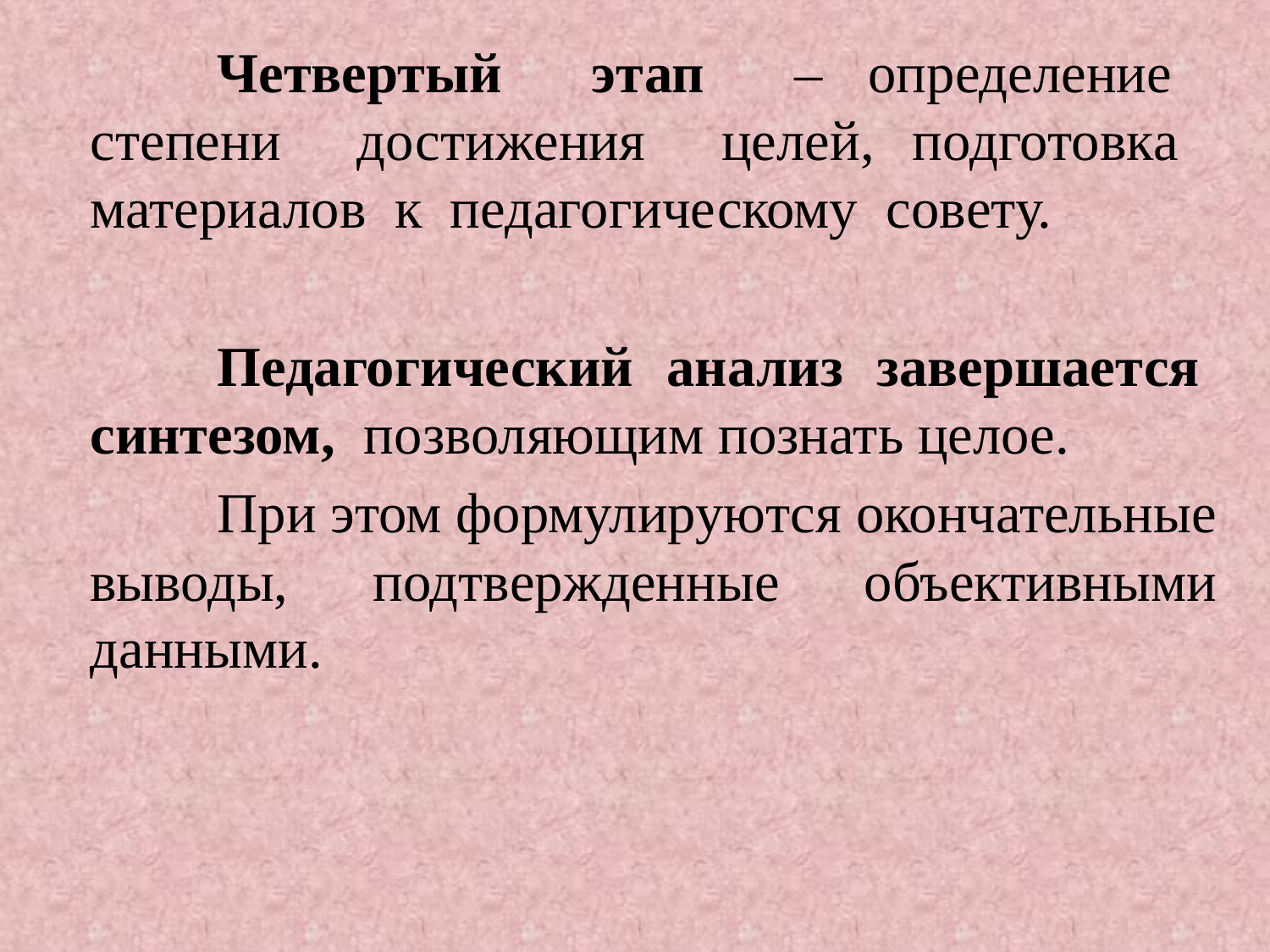

#
		Четвертый  этап  – определение  степени  достижения  целей, подготовка  материалов  к  педагогическому  совету.

		Педагогический  анализ  завершается  синтезом,  позволяющим познать целое.
		При этом формулируются окончательные выводы, подтвержденные объективными данными.